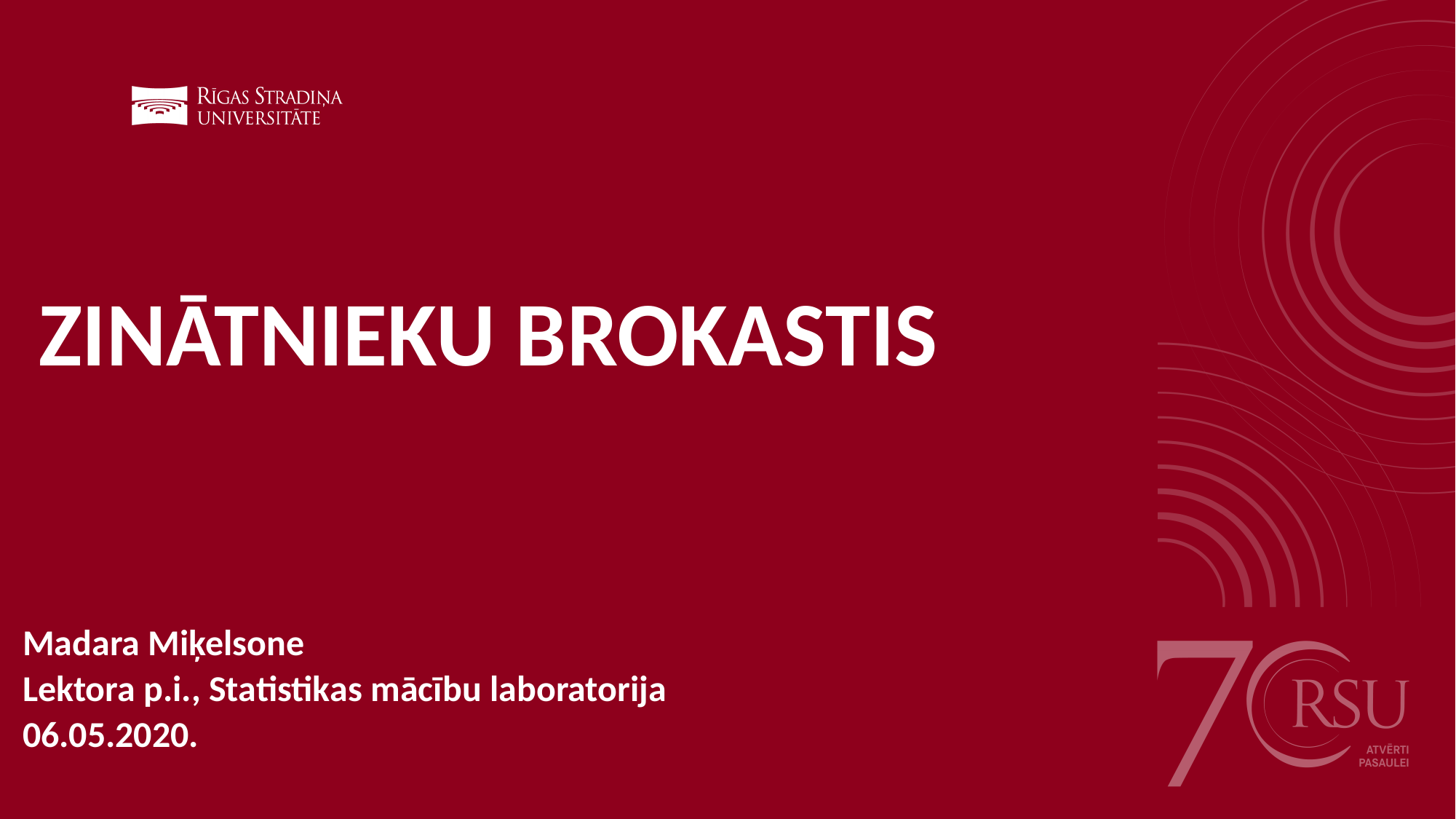

# ZINĀTNIEKU BROKASTIS
Madara Miķelsone
Lektora p.i., Statistikas mācību laboratorija
06.05.2020.